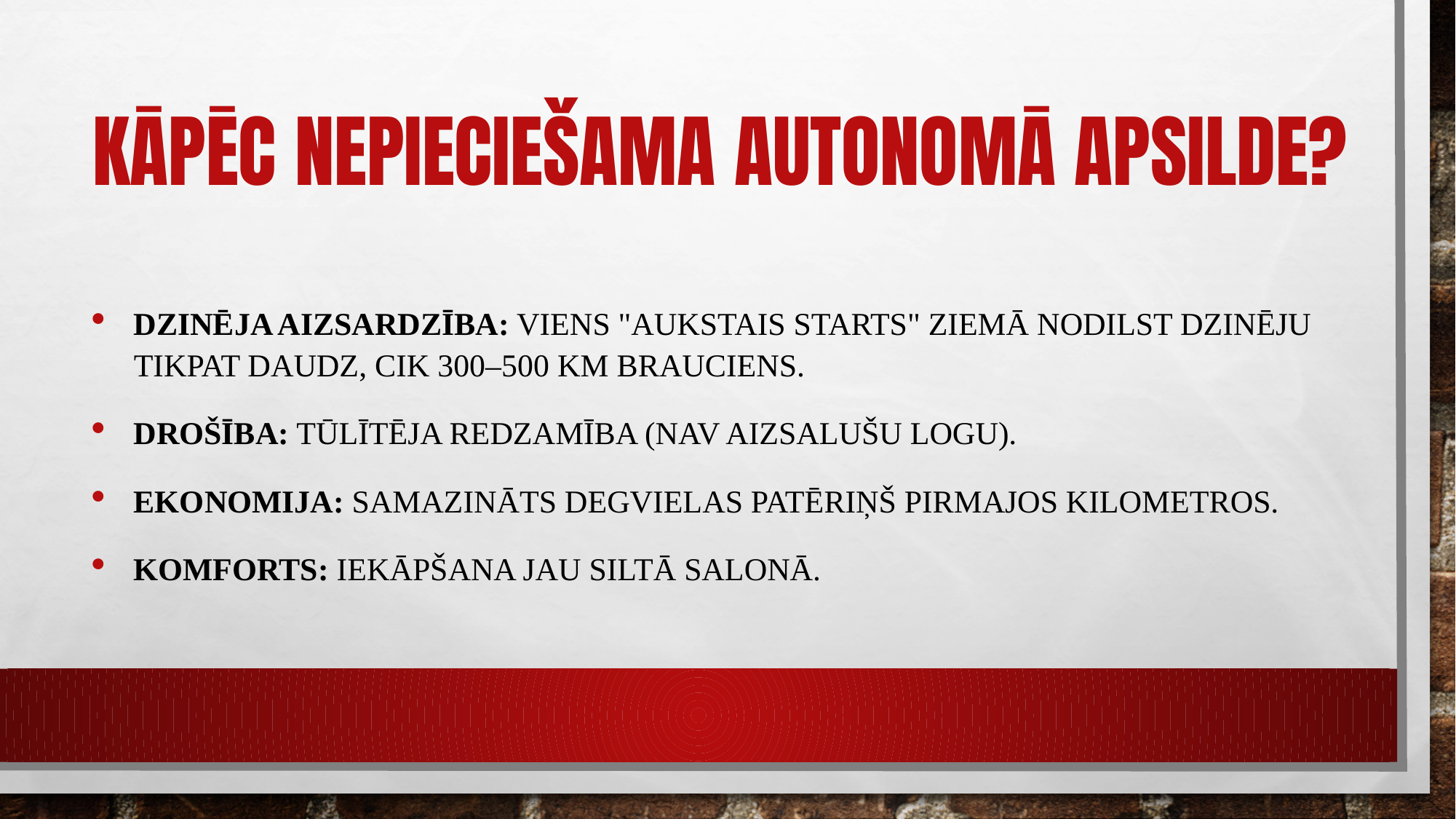

# Kāpēc nepieciešama autonomā apsilde?
Dzinēja aizsardzība: Viens "aukstais starts" ziemā nodilst dzinēju tikpat daudz, cik 300–500 km brauciens.
Drošība: Tūlītēja redzamība (nav aizsalušu logu).
Ekonomija: Samazināts degvielas patēriņš pirmajos kilometros.
Komforts: Iekāpšana jau siltā salonā.